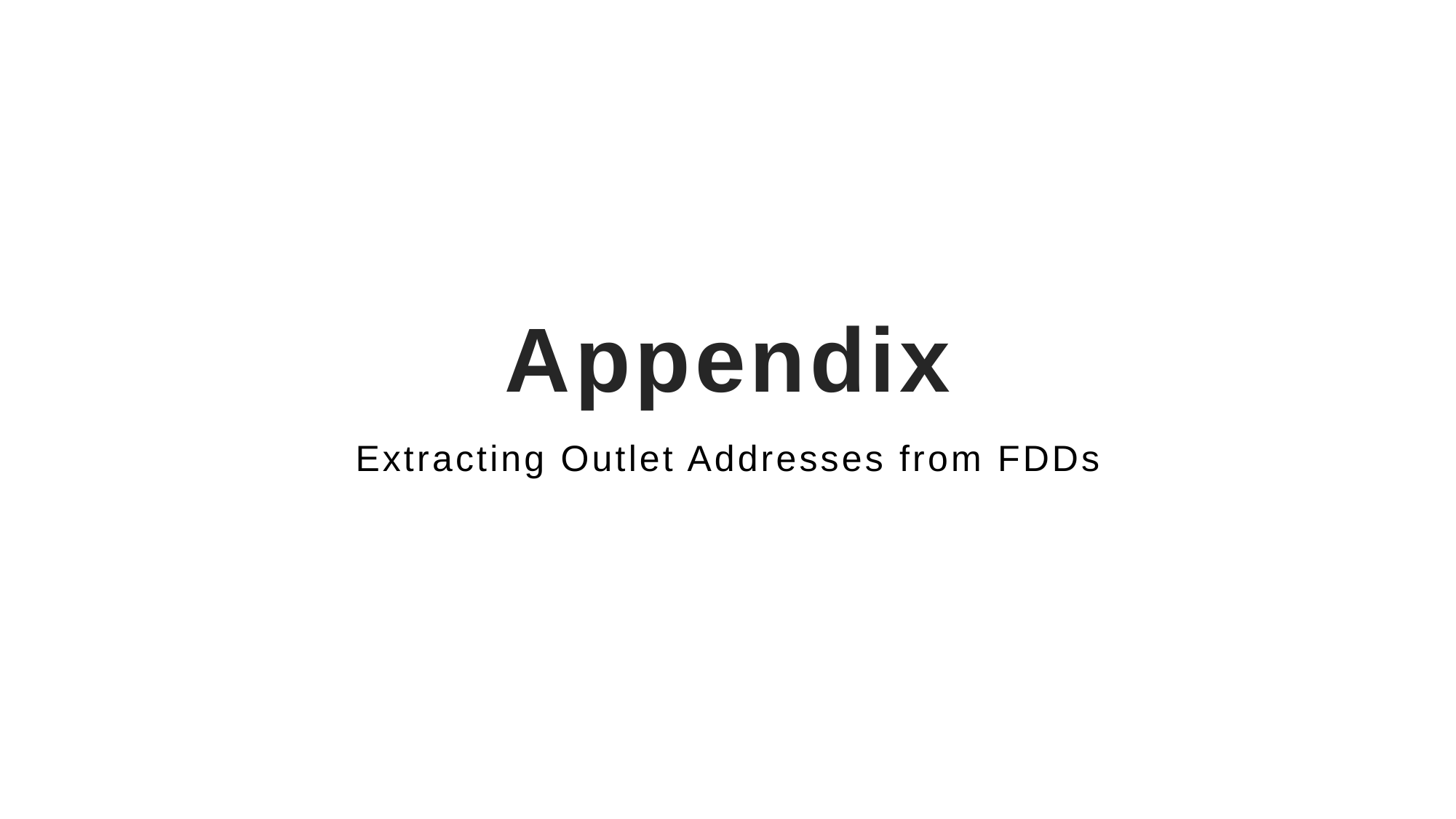

# Appendix
Extracting Outlet Addresses from FDDs